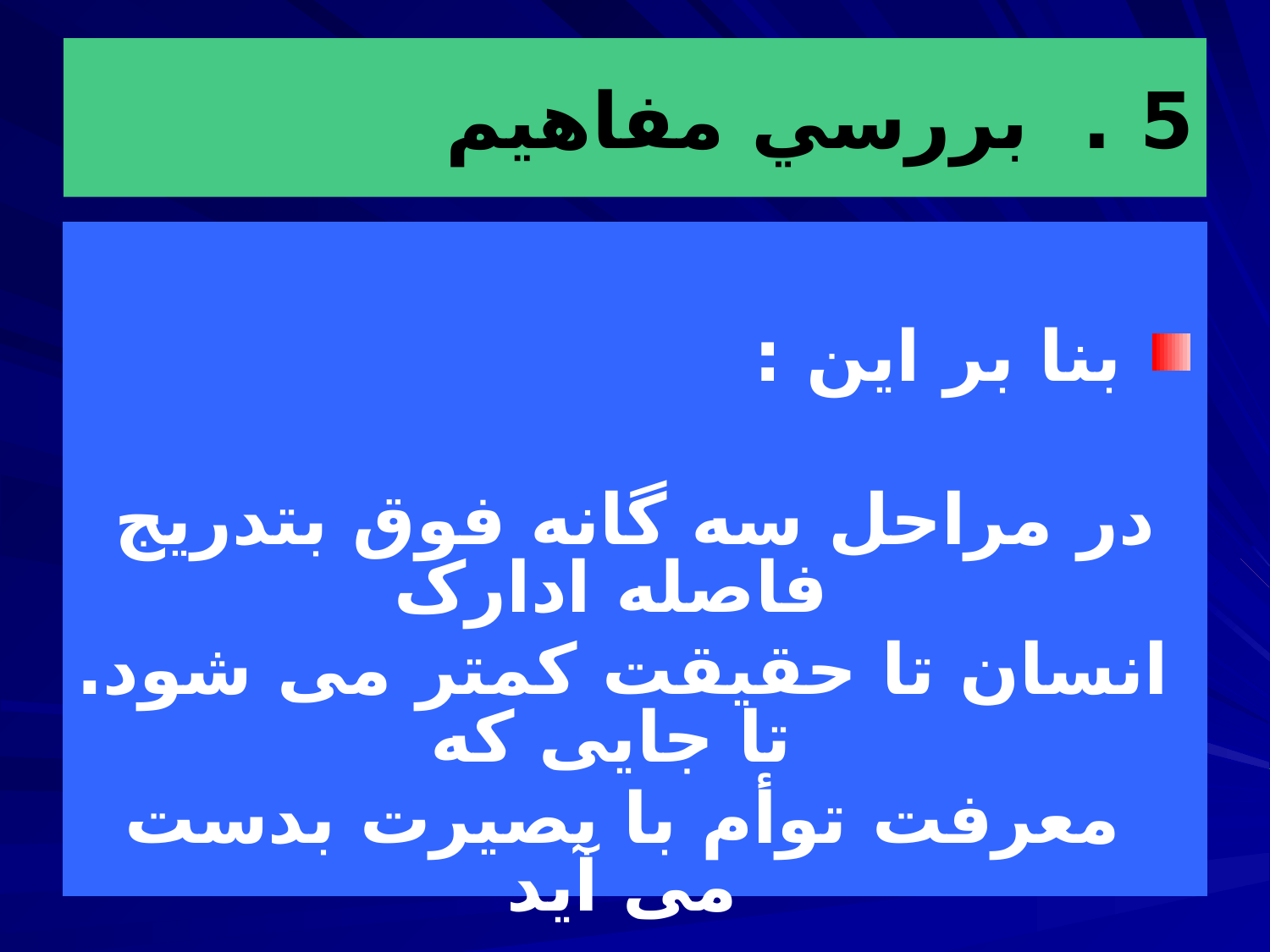

# 5 .  بررسي مفاهيم

 بنا بر این :

در مراحل سه گانه فوق بتدریج فاصله ادارک
 انسان تا حقیقت کمتر می شود. تا جایی که
 معرفت توأم با بصیرت بدست می آید